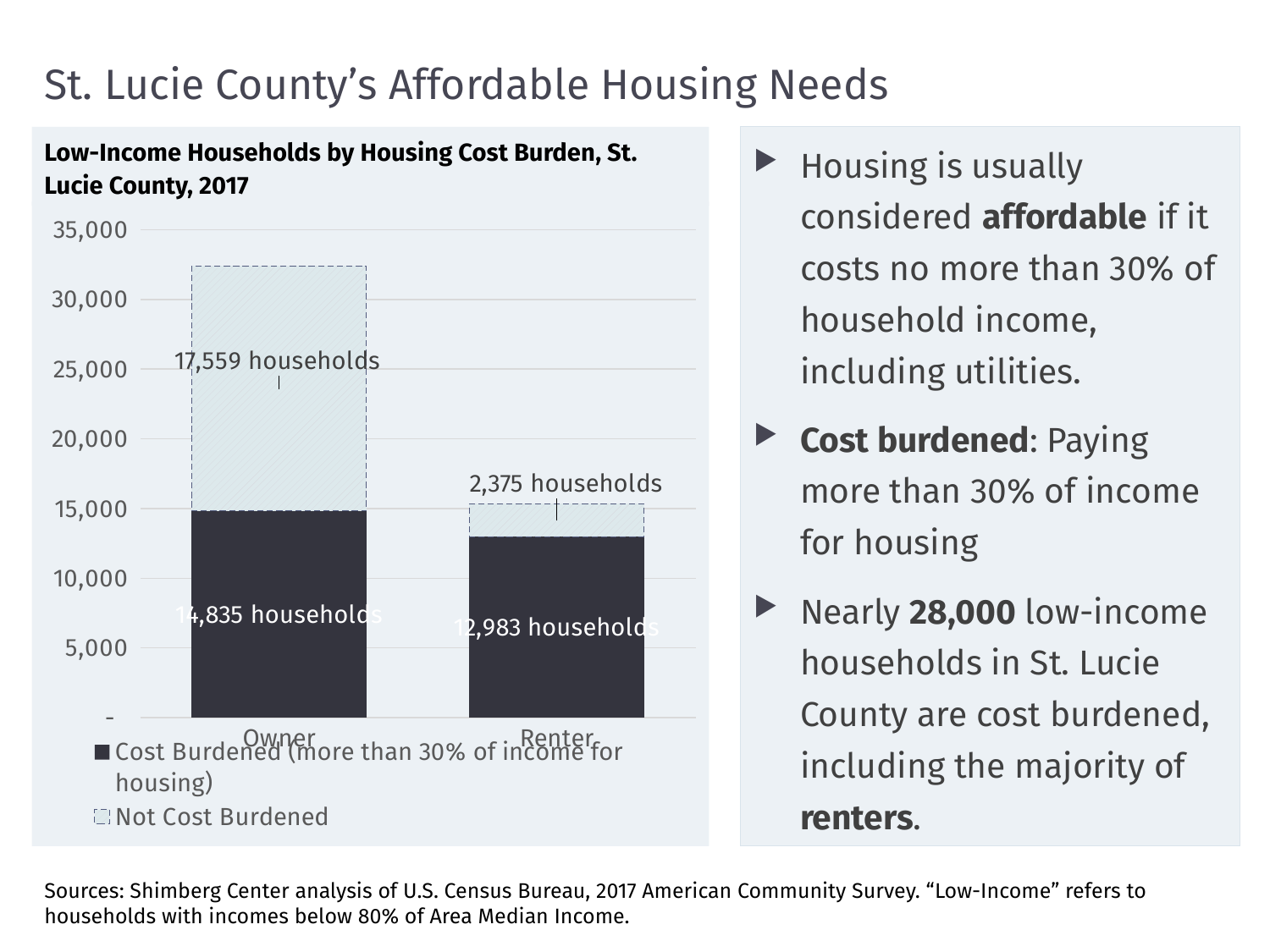

# St. Lucie County’s Affordable Housing Needs
Low-Income Households by Housing Cost Burden, St. Lucie County, 2017
Housing is usually considered affordable if it costs no more than 30% of household income, including utilities.
Cost burdened: Paying more than 30% of income for housing
Nearly 28,000 low-income households in St. Lucie County are cost burdened, including the majority of renters.

### Chart

| Category | Cost Burdened (more than 30% of income for housing) | Not Cost Burdened |
|---|---|---|
| Owner | 14835.0 | 17559.0 |
| Renter | 12983.0 | 2375.0 |
Sources: Shimberg Center analysis of U.S. Census Bureau, 2017 American Community Survey. “Low-Income” refers to households with incomes below 80% of Area Median Income.